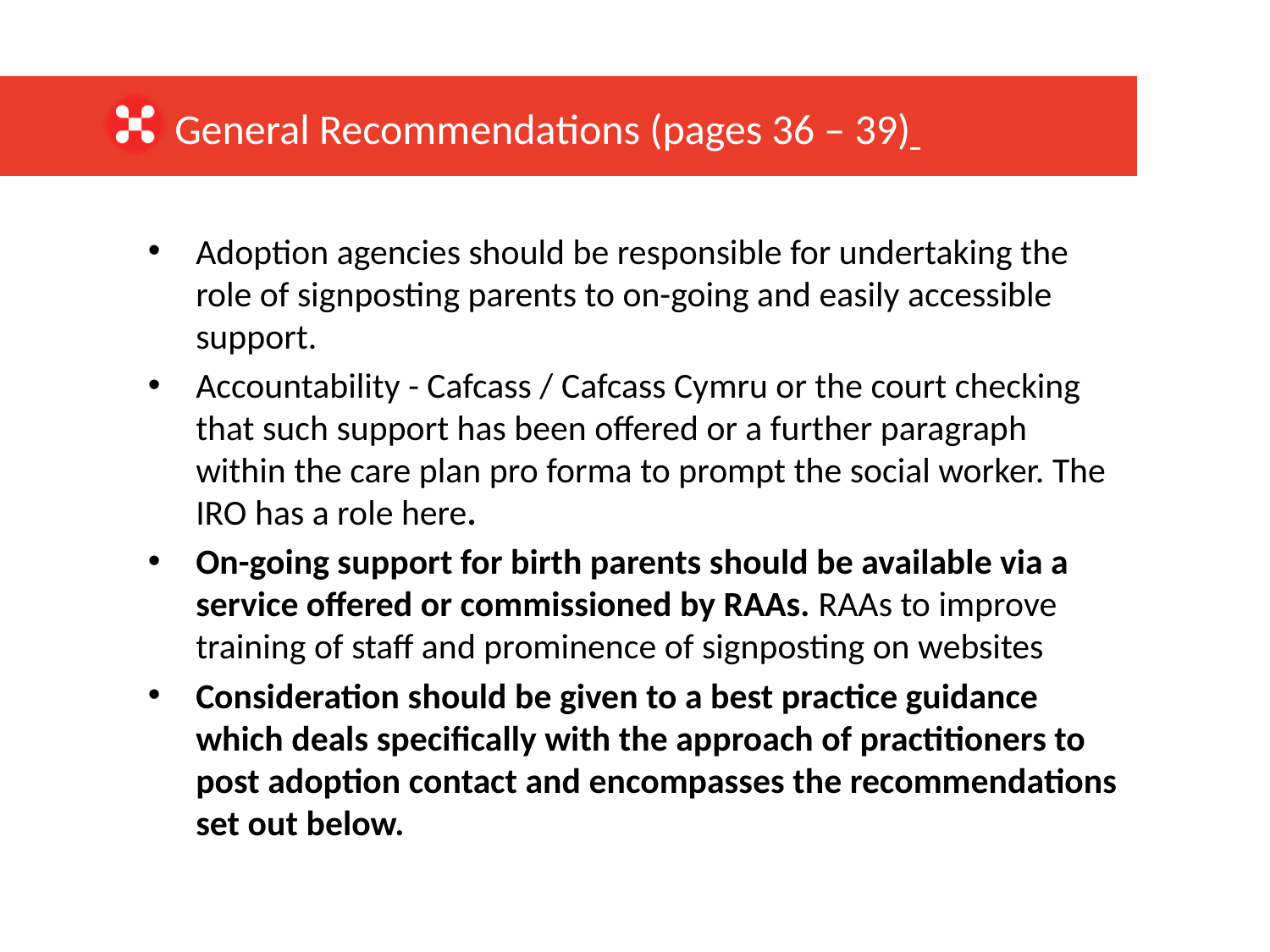

General Recommendations (pages 36 – 39)

Adoption agencies should be responsible for undertaking the role of signposting parents to on-going and easily accessible support.
Accountability - Cafcass / Cafcass Cymru or the court checking that such support has been offered or a further paragraph within the care plan pro forma to prompt the social worker. The IRO has a role here.
On-going support for birth parents should be available via a service offered or commissioned by RAAs. RAAs to improve training of staff and prominence of signposting on websites
Consideration should be given to a best practice guidance which deals specifically with the approach of practitioners to post adoption contact and encompasses the recommendations set out below.